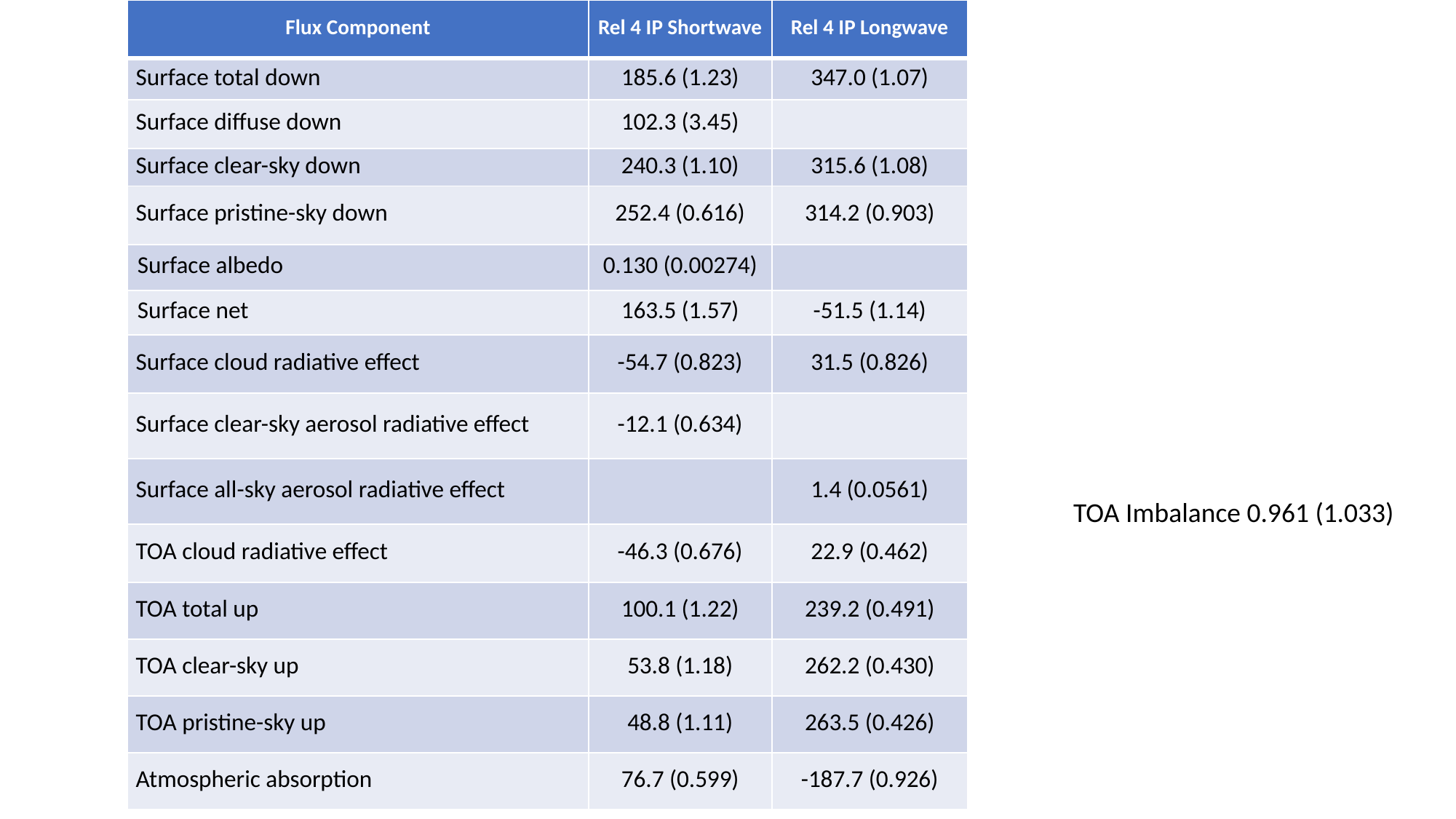

| Flux Component | Rel 4 IP Shortwave | Rel 4 IP Longwave |
| --- | --- | --- |
| Surface total down | 185.6 (1.23) | 347.0 (1.07) |
| Surface diffuse down | 102.3 (3.45) |  |
| Surface clear-sky down | 240.3 (1.10) | 315.6 (1.08) |
| Surface pristine-sky down | 252.4 (0.616) | 314.2 (0.903) |
| Surface albedo | 0.130 (0.00274) |  |
| Surface net | 163.5 (1.57) | -51.5 (1.14) |
| Surface cloud radiative effect | -54.7 (0.823) | 31.5 (0.826) |
| Surface clear-sky aerosol radiative effect | -12.1 (0.634) |  |
| Surface all-sky aerosol radiative effect |  | 1.4 (0.0561) |
| TOA cloud radiative effect | -46.3 (0.676) | 22.9 (0.462) |
| TOA total up | 100.1 (1.22) | 239.2 (0.491) |
| TOA clear-sky up | 53.8 (1.18) | 262.2 (0.430) |
| TOA pristine-sky up | 48.8 (1.11) | 263.5 (0.426) |
| Atmospheric absorption | 76.7 (0.599) | -187.7 (0.926) |
TOA Imbalance 0.961 (1.033)